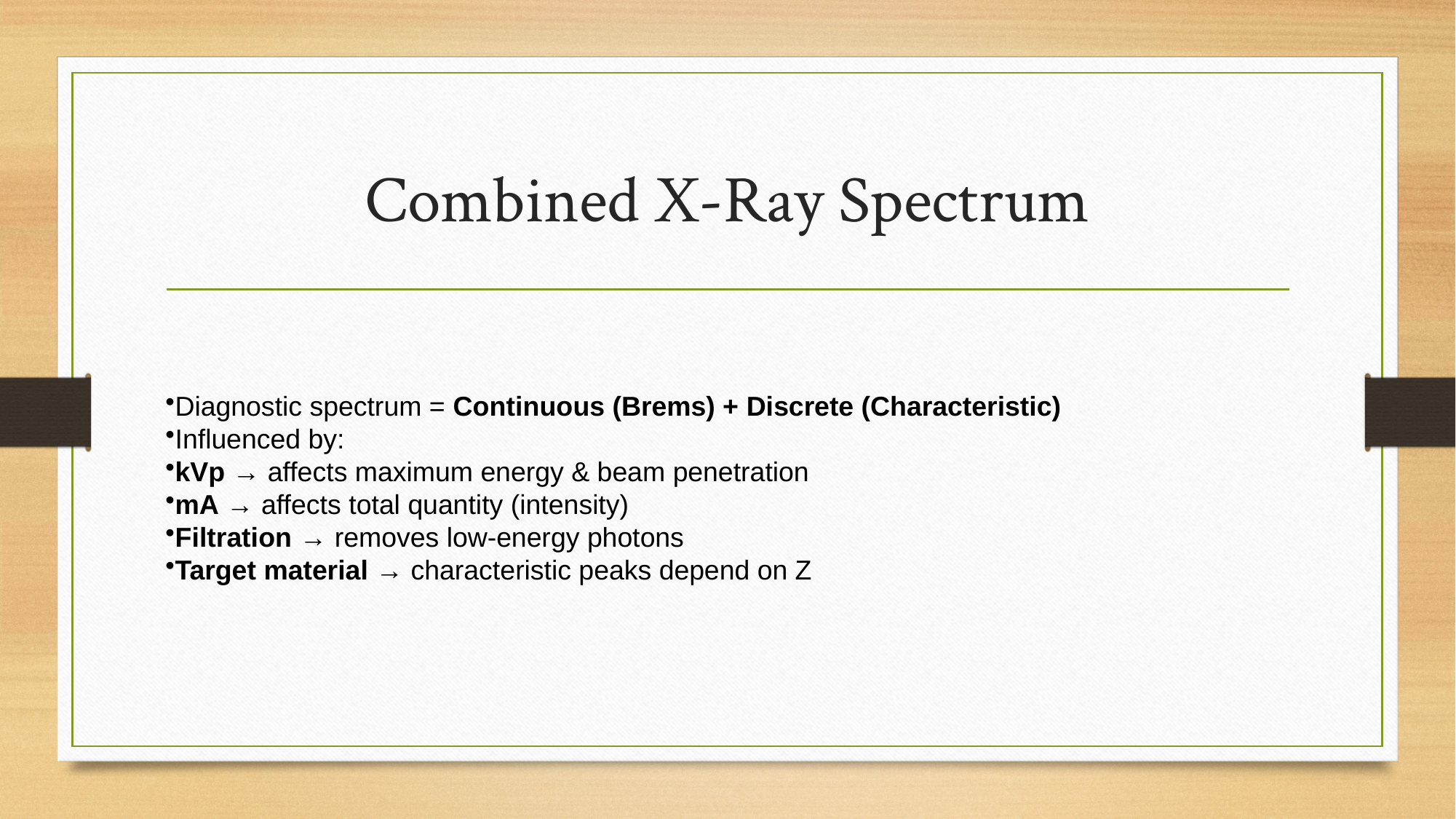

# Combined X-Ray Spectrum
Diagnostic spectrum = Continuous (Brems) + Discrete (Characteristic)
Influenced by:
kVp → affects maximum energy & beam penetration
mA → affects total quantity (intensity)
Filtration → removes low-energy photons
Target material → characteristic peaks depend on Z